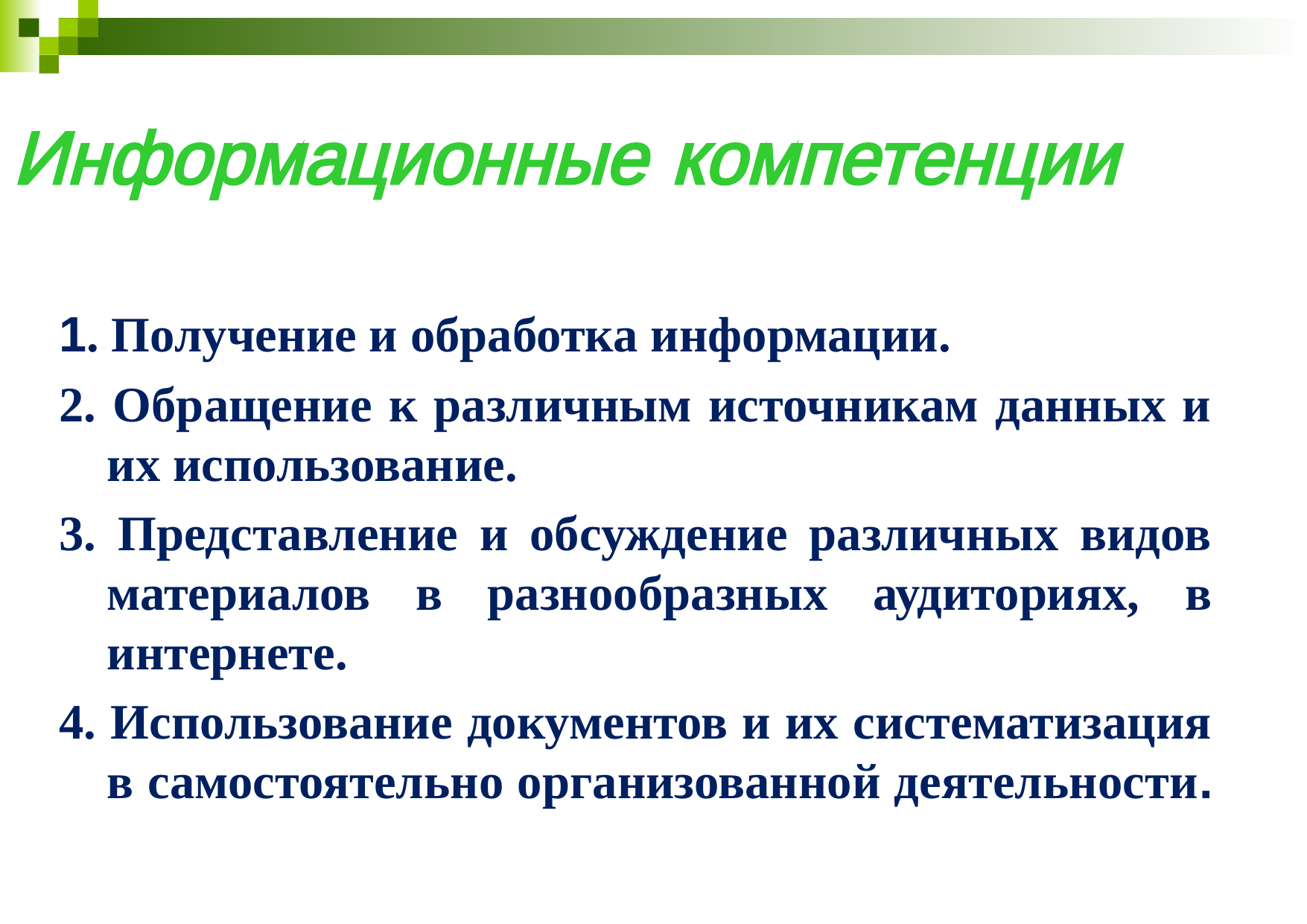

# Информационные компетенции

1. Получение и обработка информации.
2. Обращение к различным источникам данных и их использование.
3. Представление и обсуждение различных видов материалов в разнообразных аудиториях, в интернете.
4. Использование документов и их систематизация в самостоятельно организованной деятельности.